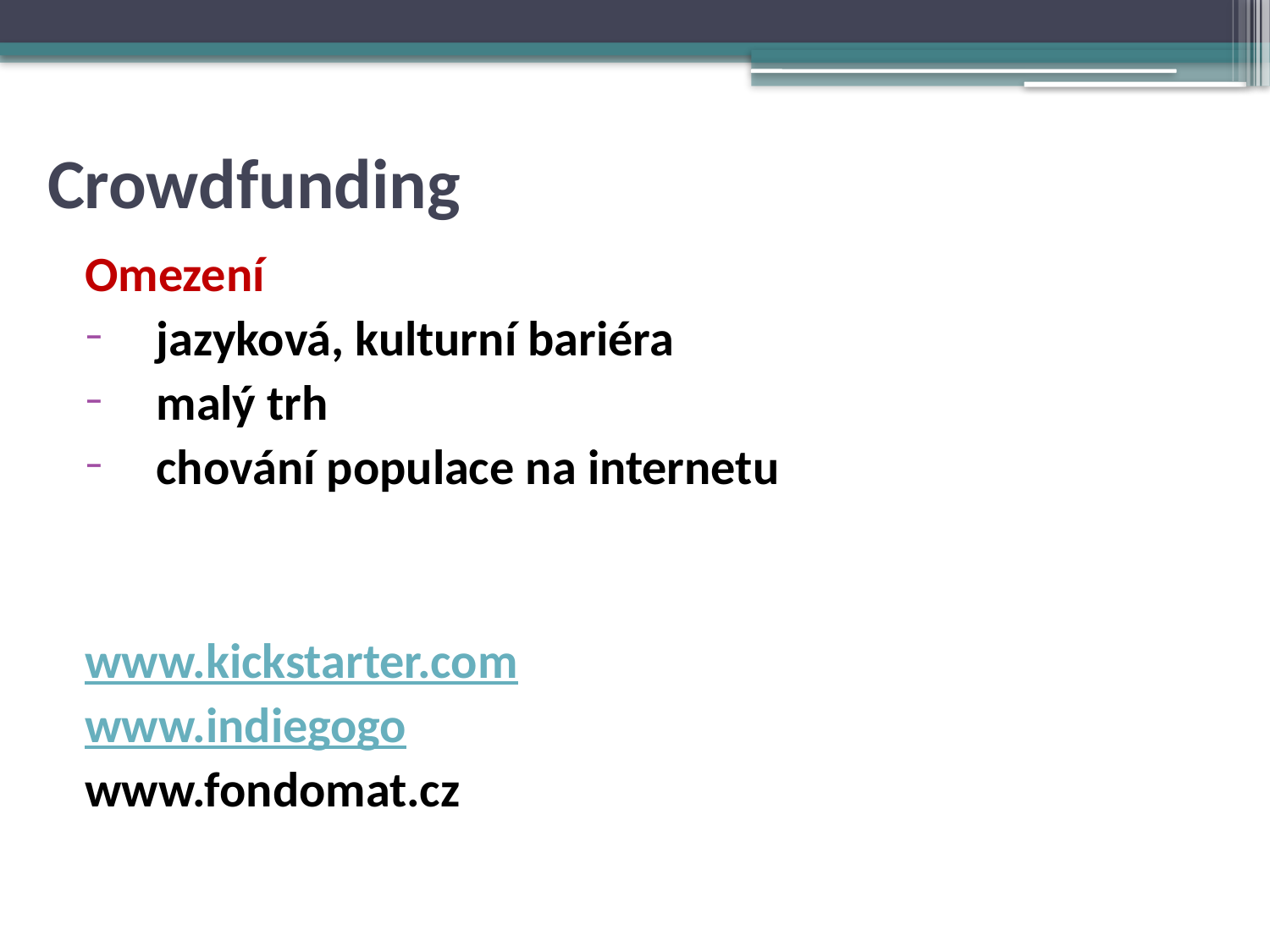

# Crowdfunding
Omezení
jazyková, kulturní bariéra
malý trh
chování populace na internetu

www.kickstarter.com
www.indiegogo
www.fondomat.cz